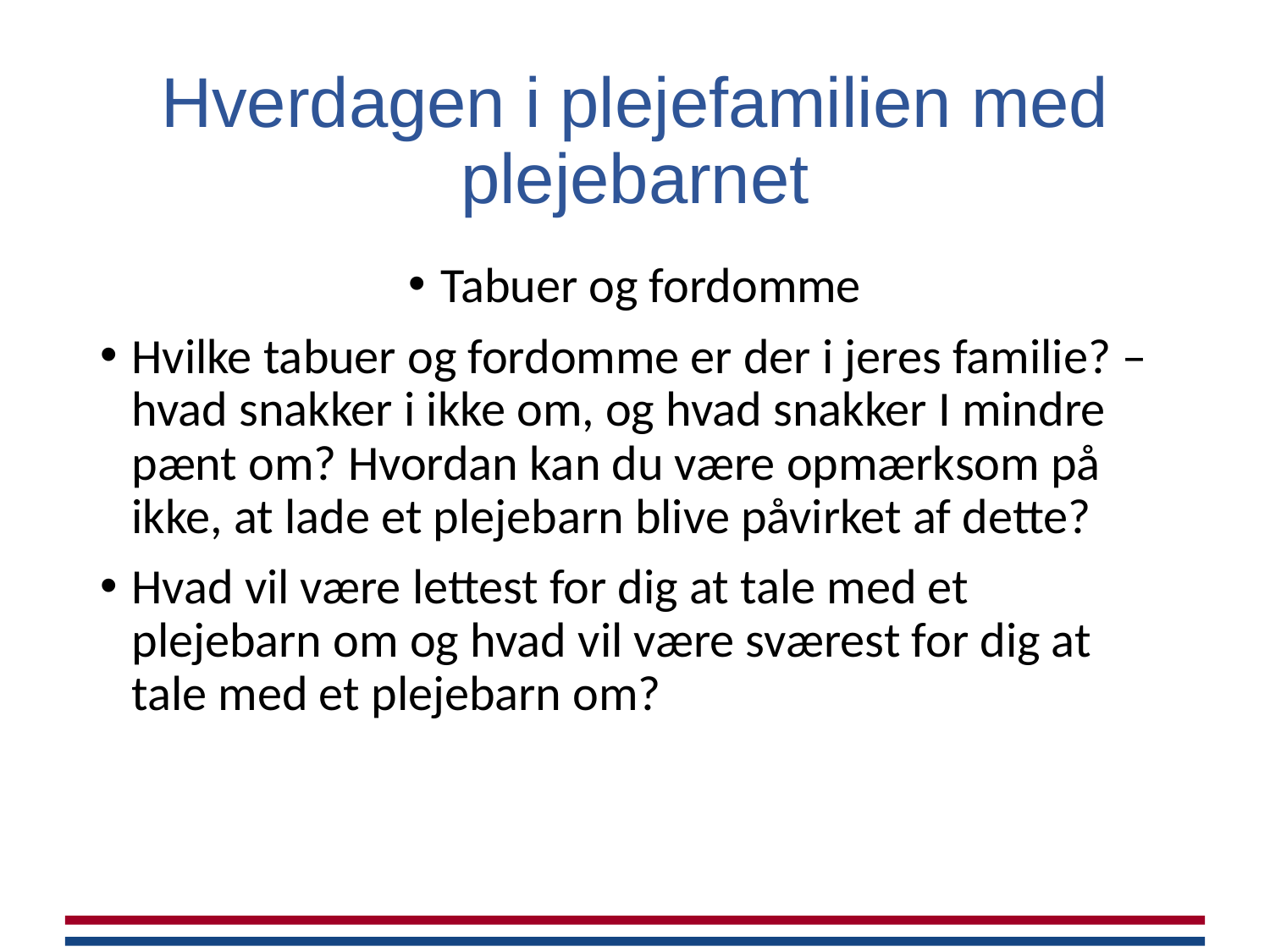

# Hverdagen i plejefamilien med plejebarnet
Tabuer og fordomme
Hvilke tabuer og fordomme er der i jeres familie? – hvad snakker i ikke om, og hvad snakker I mindre pænt om? Hvordan kan du være opmærksom på ikke, at lade et plejebarn blive påvirket af dette?
Hvad vil være lettest for dig at tale med et plejebarn om og hvad vil være sværest for dig at tale med et plejebarn om?